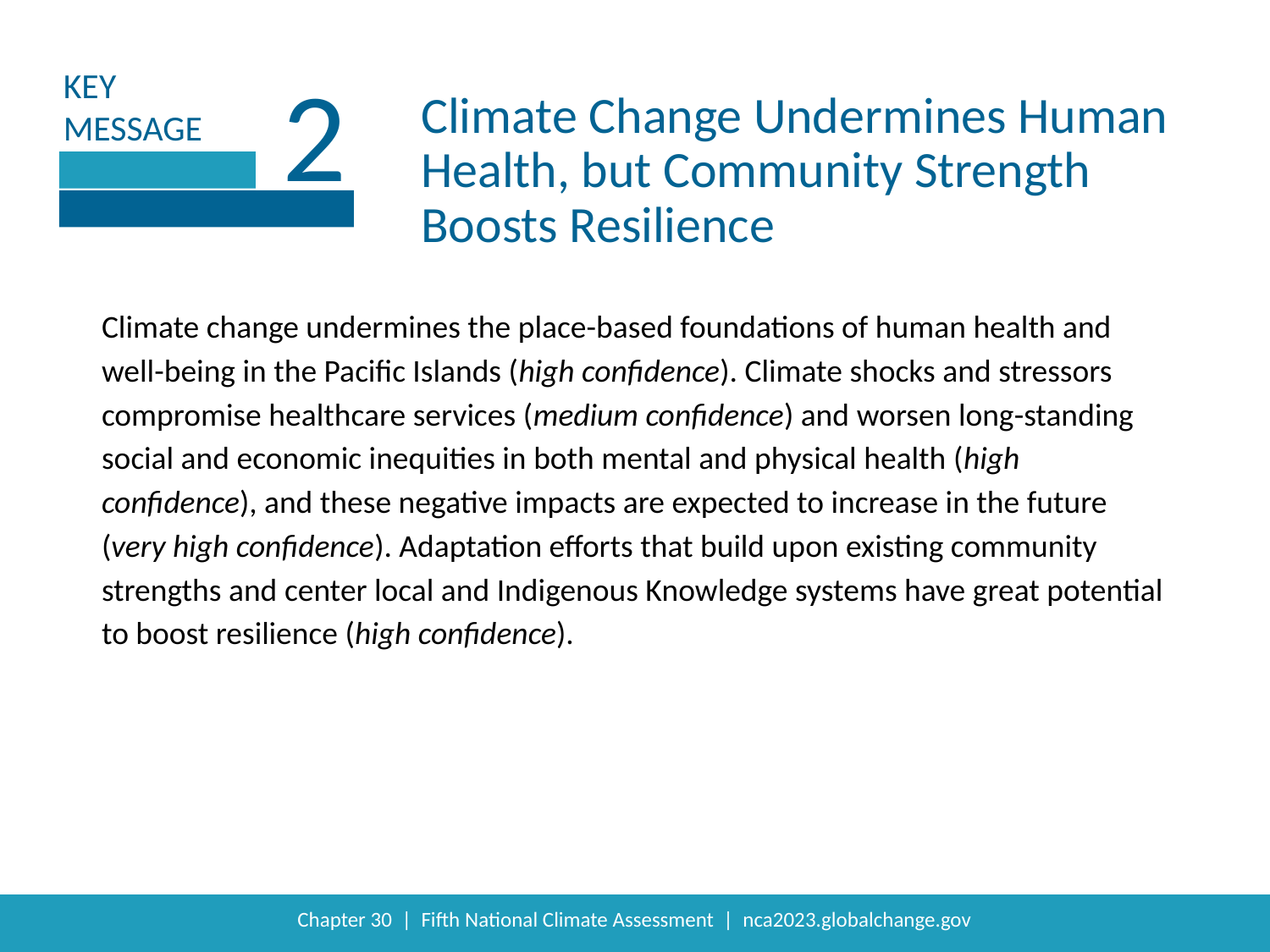

2
Climate Change Undermines Human Health, but Community Strength Boosts Resilience
Climate change undermines the place-based foundations of human health and well-being in the Pacific Islands (high confidence). Climate shocks and stressors compromise healthcare services (medium confidence) and worsen long-standing social and economic inequities in both mental and physical health (high confidence), and these negative impacts are expected to increase in the future (very high confidence). Adaptation efforts that build upon existing community strengths and center local and Indigenous Knowledge systems have great potential to boost resilience (high confidence).